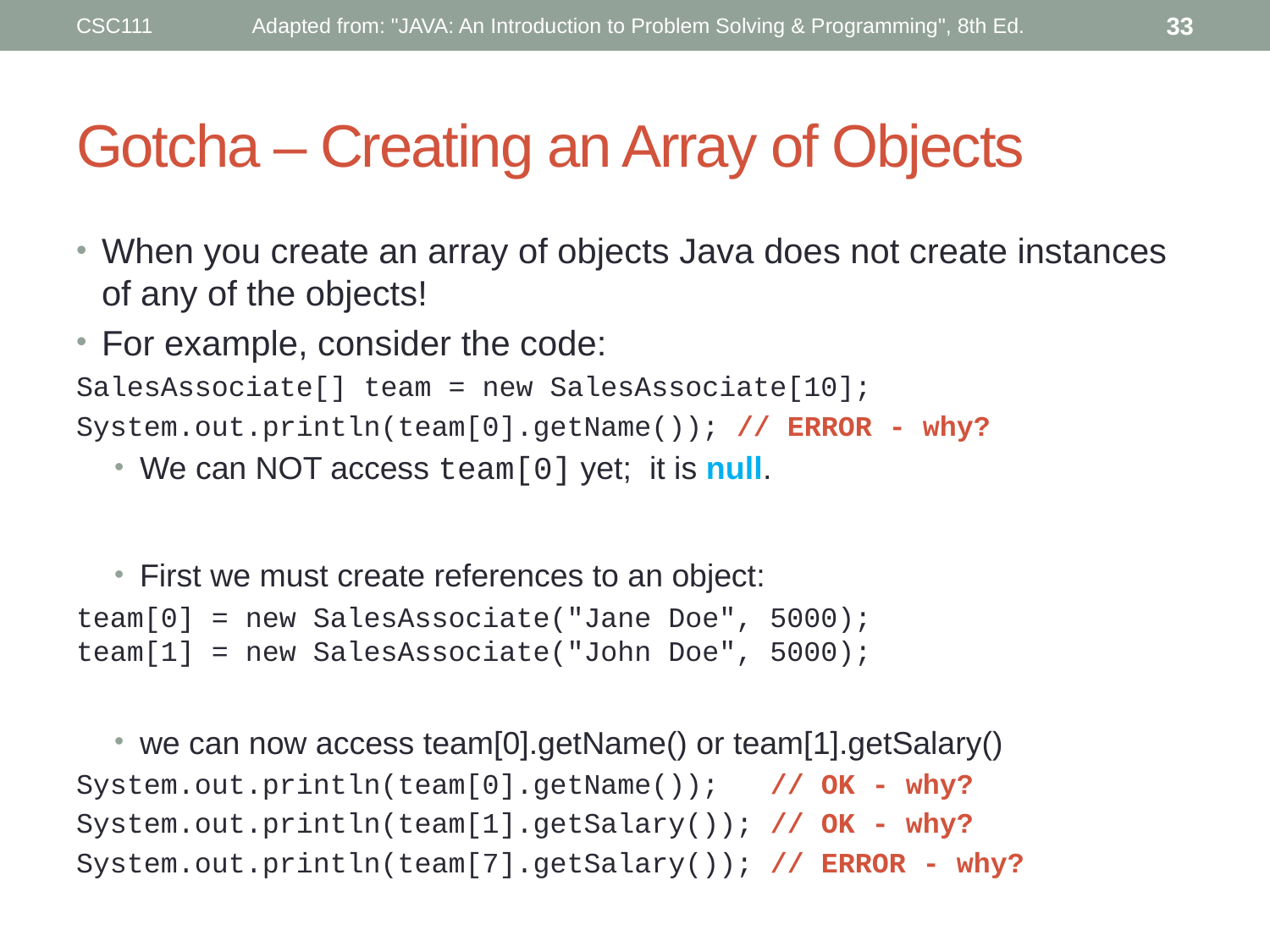

CSC111
Adapted from: "JAVA: An Introduction to Problem Solving & Programming", 8th Ed.
33
# Gotcha – Creating an Array of Objects
When you create an array of objects Java does not create instances of any of the objects!
For example, consider the code:
SalesAssociate[] team = new SalesAssociate[10];
System.out.println(team[0].getName()); // ERROR - why?
We can NOT access team[0] yet;  it is null.

First we must create references to an object:
team[0] = new SalesAssociate("Jane Doe", 5000);
team[1] = new SalesAssociate("John Doe", 5000);

we can now access team[0].getName() or team[1].getSalary()
System.out.println(team[0].getName());   // OK - why?
System.out.println(team[1].getSalary()); // OK - why?
System.out.println(team[7].getSalary()); // ERROR - why?